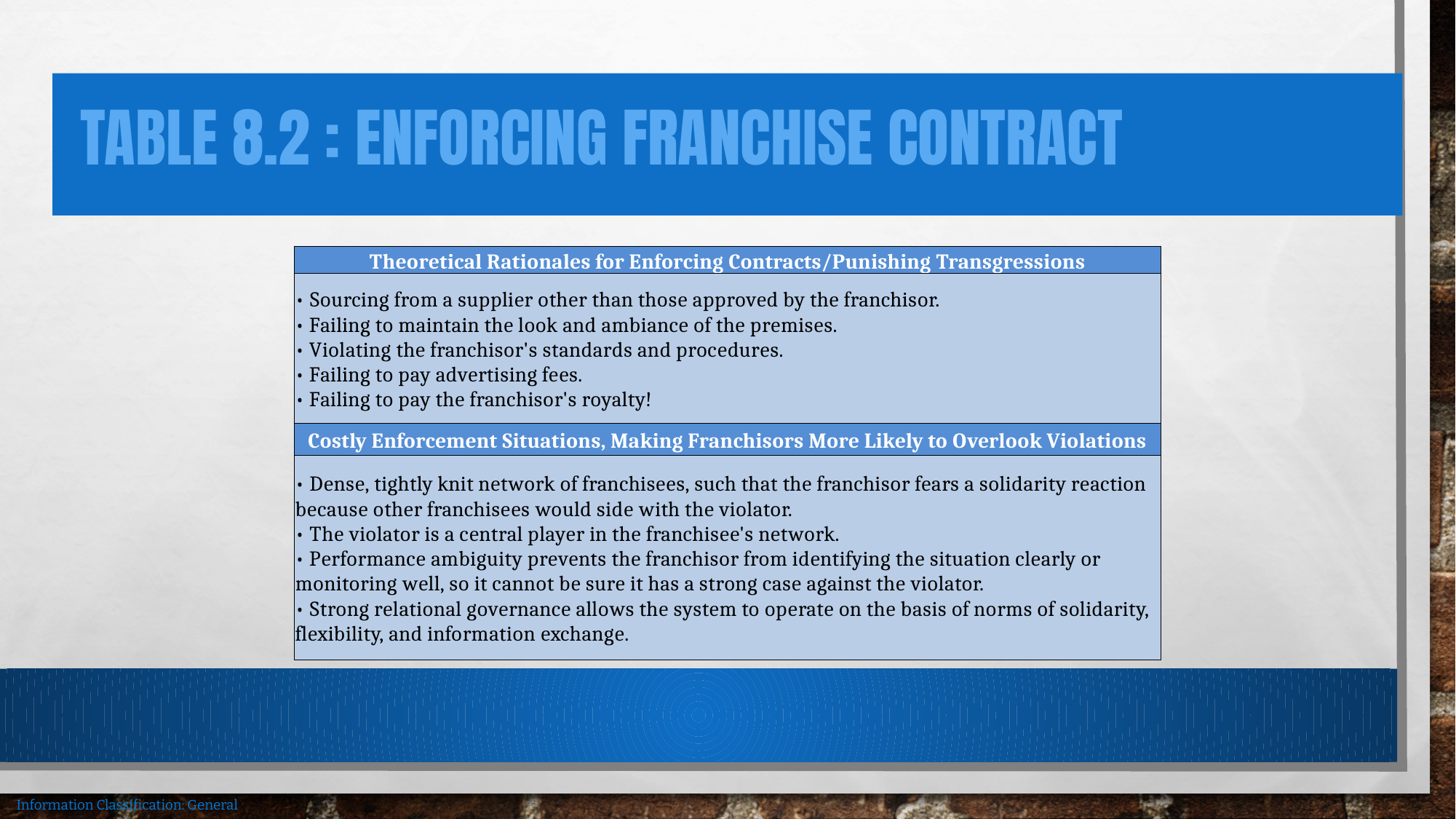

# TABLE 8.2 : enforcing franchise contract
| Theoretical Rationales for Enforcing Contracts/Punishing Transgressions |
| --- |
| • Sourcing from a supplier other than those approved by the franchisor. • Failing to maintain the look and ambiance of the premises. • Violating the franchisor's standards and procedures. • Failing to pay advertising fees. • Failing to pay the franchisor's royalty! |
| Costly Enforcement Situations, Making Franchisors More Likely to Overlook Violations |
| • Dense, tightly knit network of franchisees, such that the franchisor fears a solidarity reaction because other franchisees would side with the violator. • The violator is a central player in the franchisee's network. • Performance ambiguity prevents the franchisor from identifying the situation clearly or monitoring well, so it cannot be sure it has a strong case against the violator. • Strong relational governance allows the system to operate on the basis of norms of solidarity, flexibility, and information exchange. |